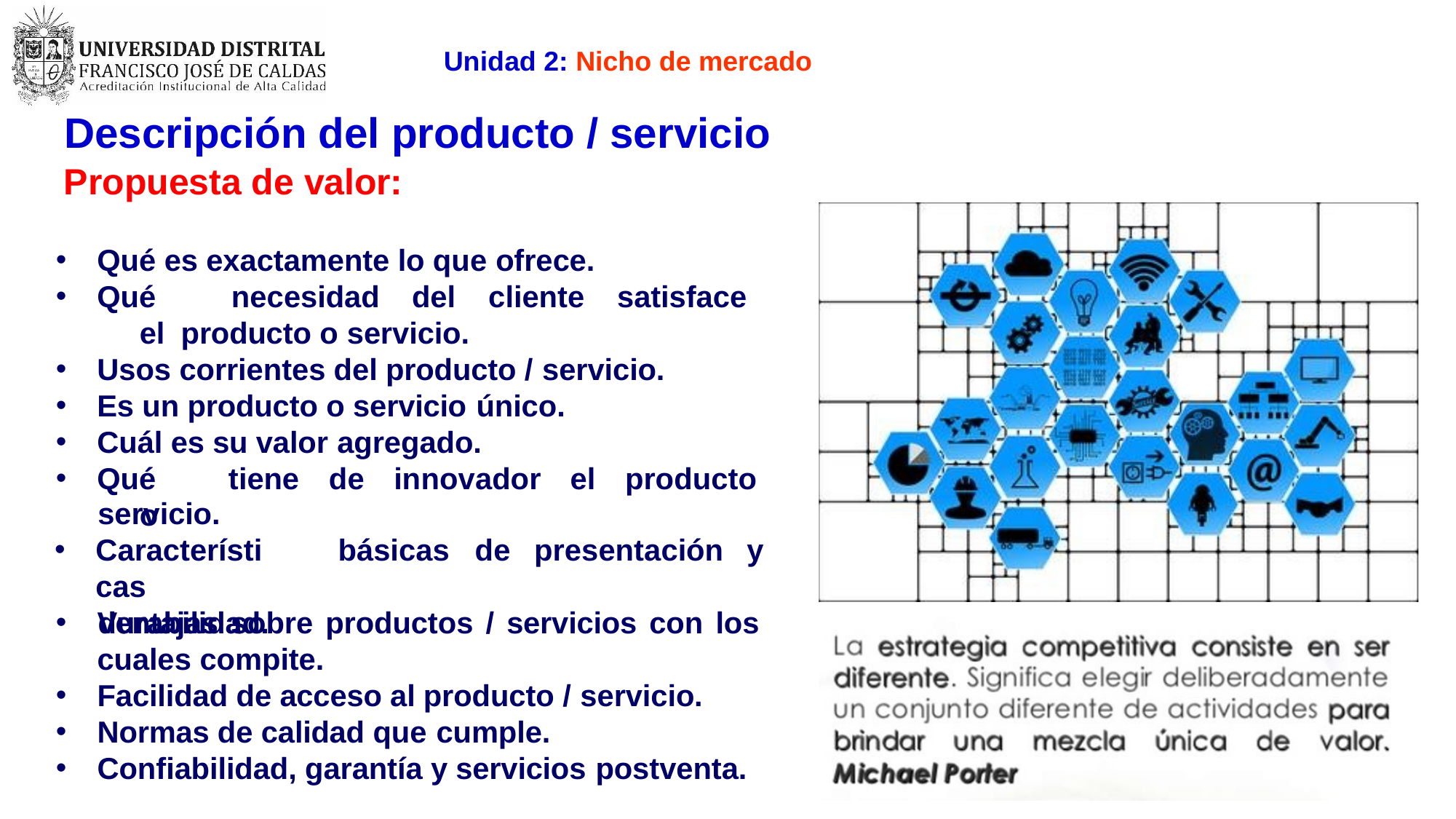

Unidad 2: Nicho de mercado
# Descripción del producto / servicio
Propuesta de valor:

Qué es exactamente lo que ofrece.
Qué	necesidad	del	cliente	satisface	el  producto o servicio.
Usos corrientes del producto / servicio.
Es un producto o servicio único.
Cuál es su valor agregado.
Qué	tiene	de	innovador	el	producto	o

servicio.
Características
durabilidad.
básicas	de	presentación	y
Ventajas sobre productos / servicios con los
cuales compite.
Facilidad de acceso al producto / servicio.
Normas de calidad que cumple.
Confiabilidad, garantía y servicios postventa.